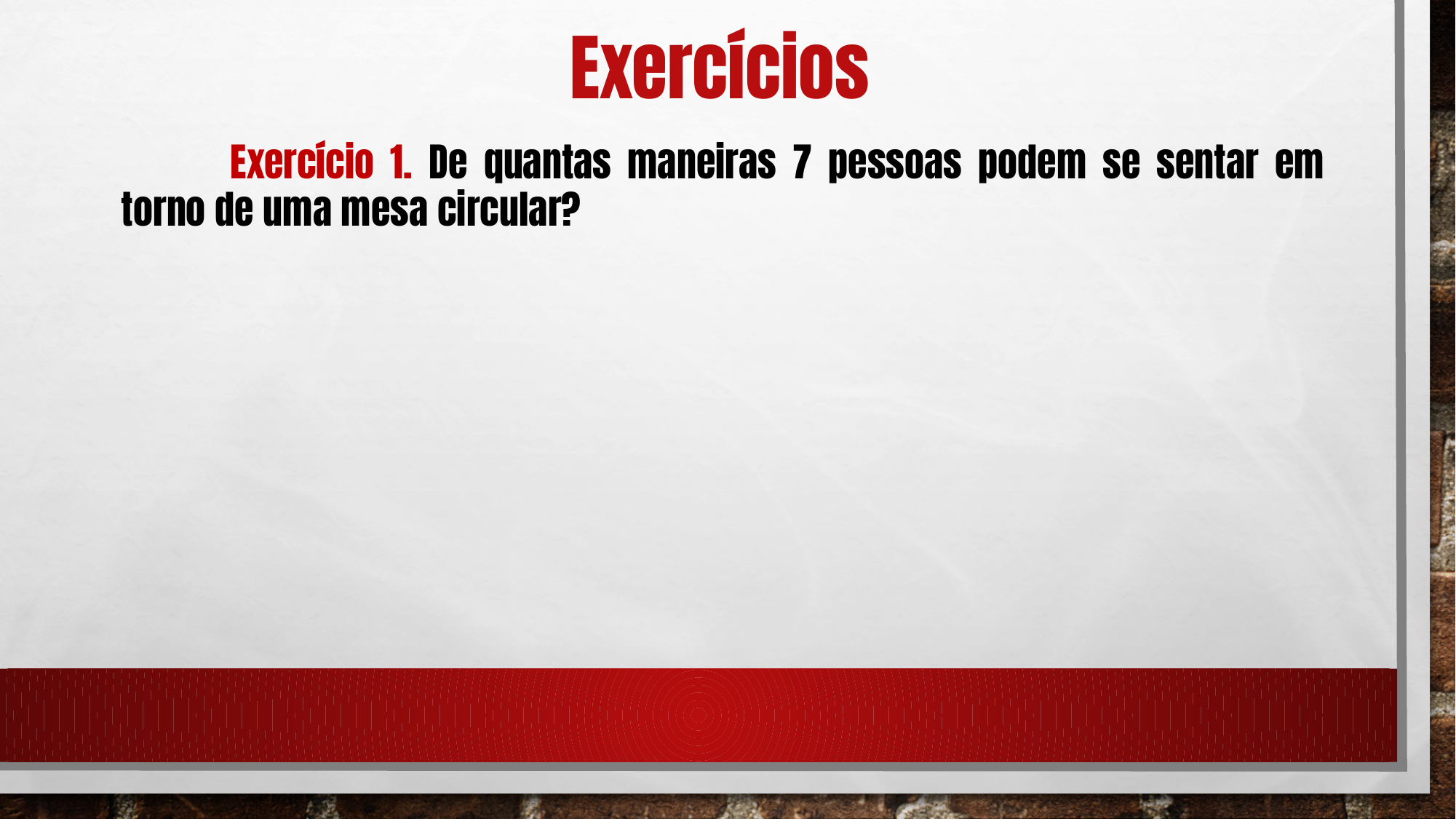

Exercícios
	Exercício 1. De quantas maneiras 7 pessoas podem se sentar em torno de uma mesa circular?